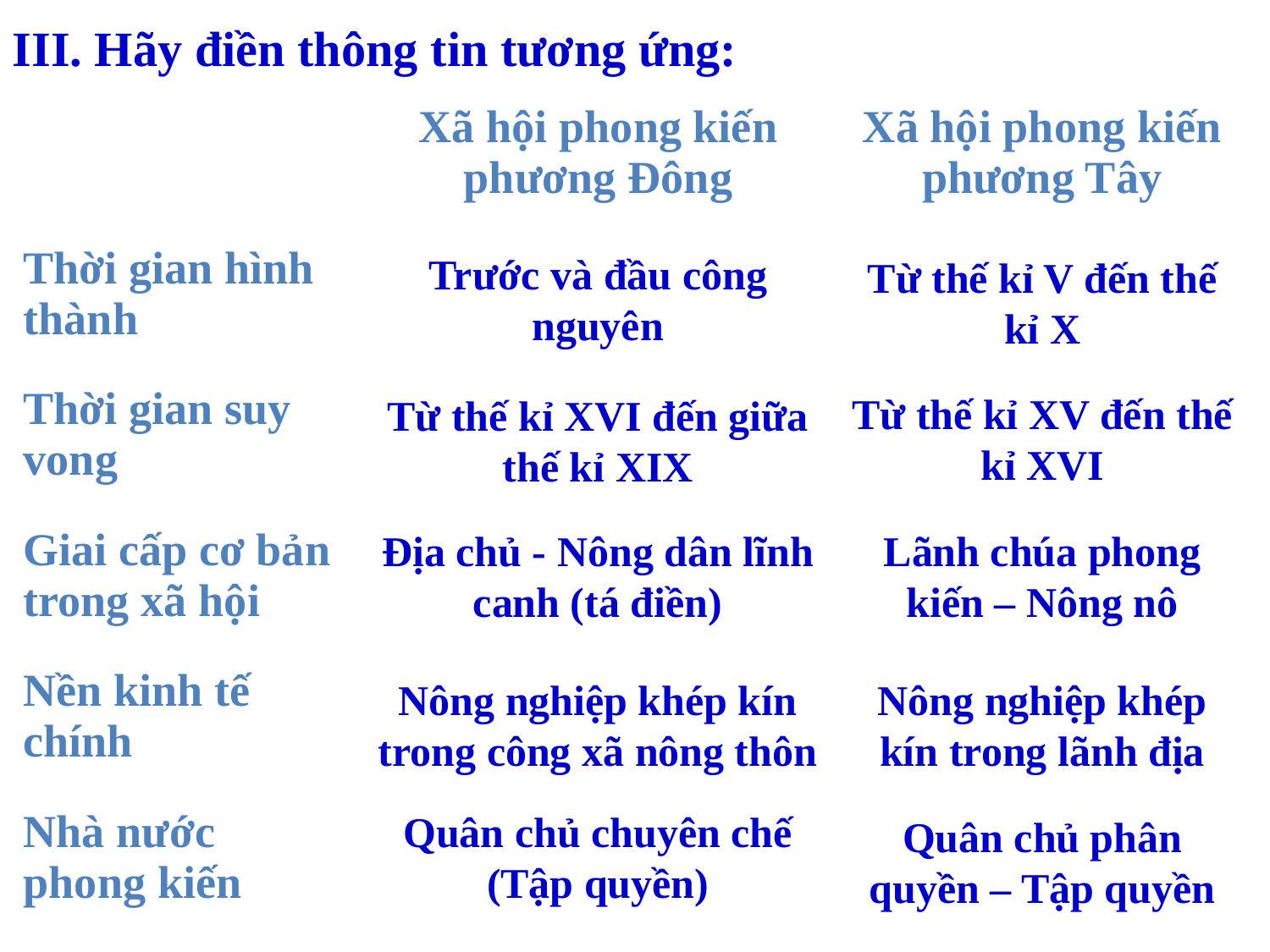

III. Hãy điền thông tin tương ứng:
|  | Xã hội phong kiến phương Đông | Xã hội phong kiến phương Tây |
| --- | --- | --- |
| Thời gian hình thành |  |  |
| Thời gian suy vong |  |  |
| Giai cấp cơ bản trong xã hội |  |  |
| Nền kinh tế chính |  |  |
| Nhà nước phong kiến |  |  |
Trước và đầu công nguyên
Từ thế kỉ V đến thế kỉ X
Từ thế kỉ XV đến thế kỉ XVI
Từ thế kỉ XVI đến giữa thế kỉ XIX
Địa chủ - Nông dân lĩnh canh (tá điền)
Lãnh chúa phong kiến – Nông nô
Nông nghiệp khép kín trong công xã nông thôn
Nông nghiệp khép kín trong lãnh địa
Quân chủ chuyên chế (Tập quyền)
Quân chủ phân quyền – Tập quyền